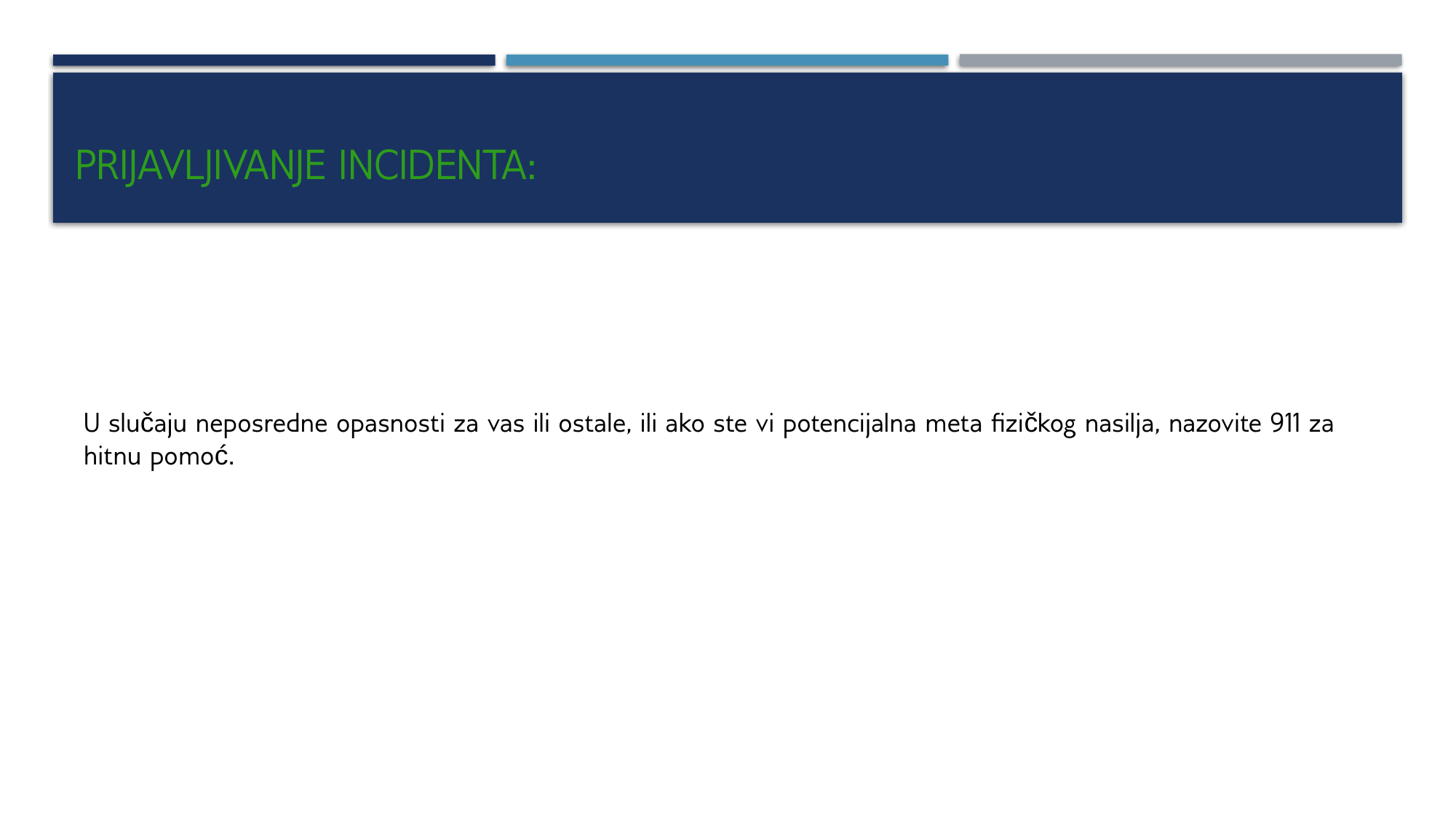

# Prijavljivanje incidenta:

U slučaju neposredne opasnosti za vas ili ostale, ili ako ste vi potencijalna meta fizičkog nasilja, nazovite 911 za hitnu pomoć.